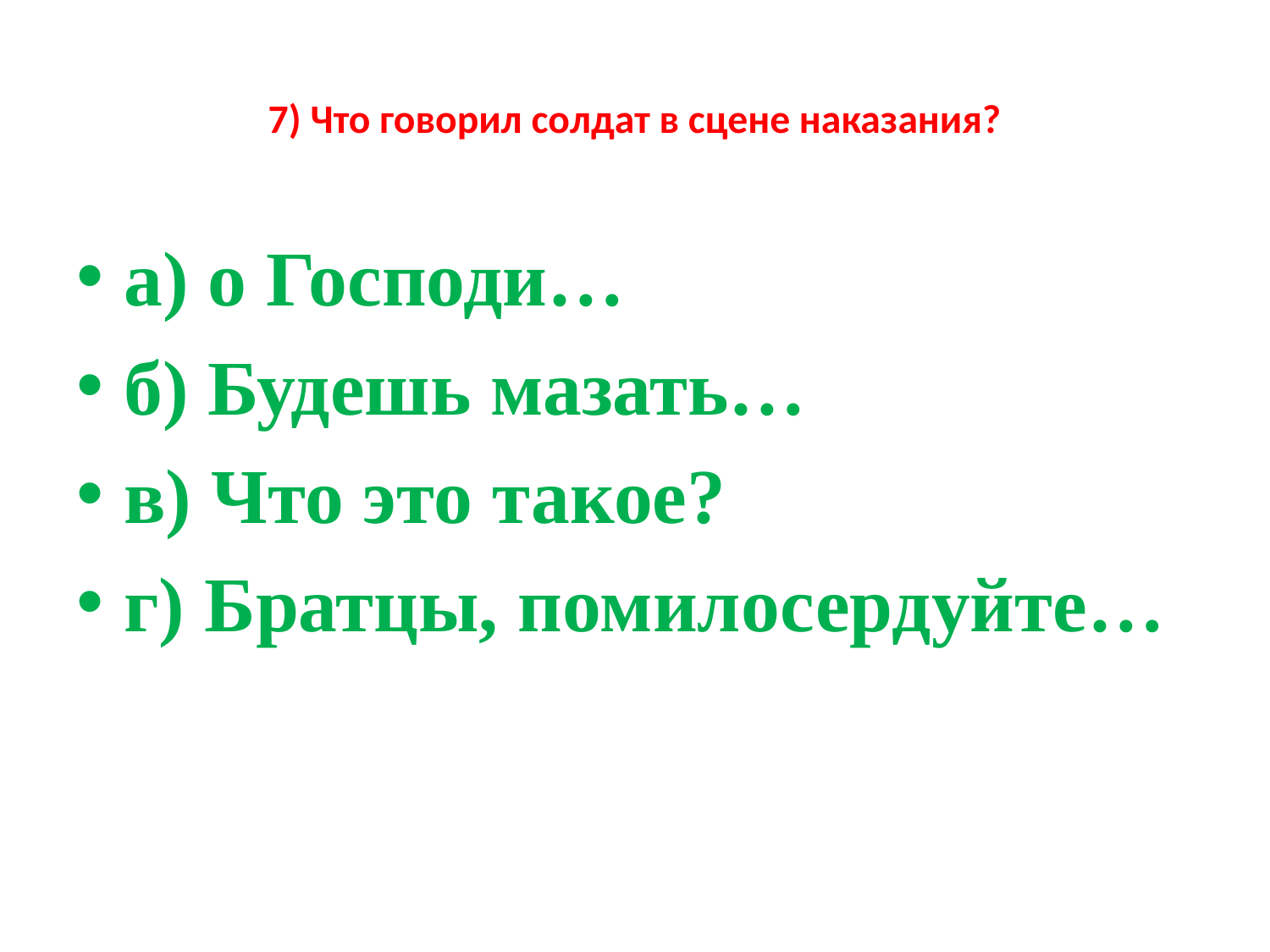

# 7) Что говорил солдат в сцене наказания?
а) о Господи…
б) Будешь мазать…
в) Что это такое?
г) Братцы, помилосердуйте…